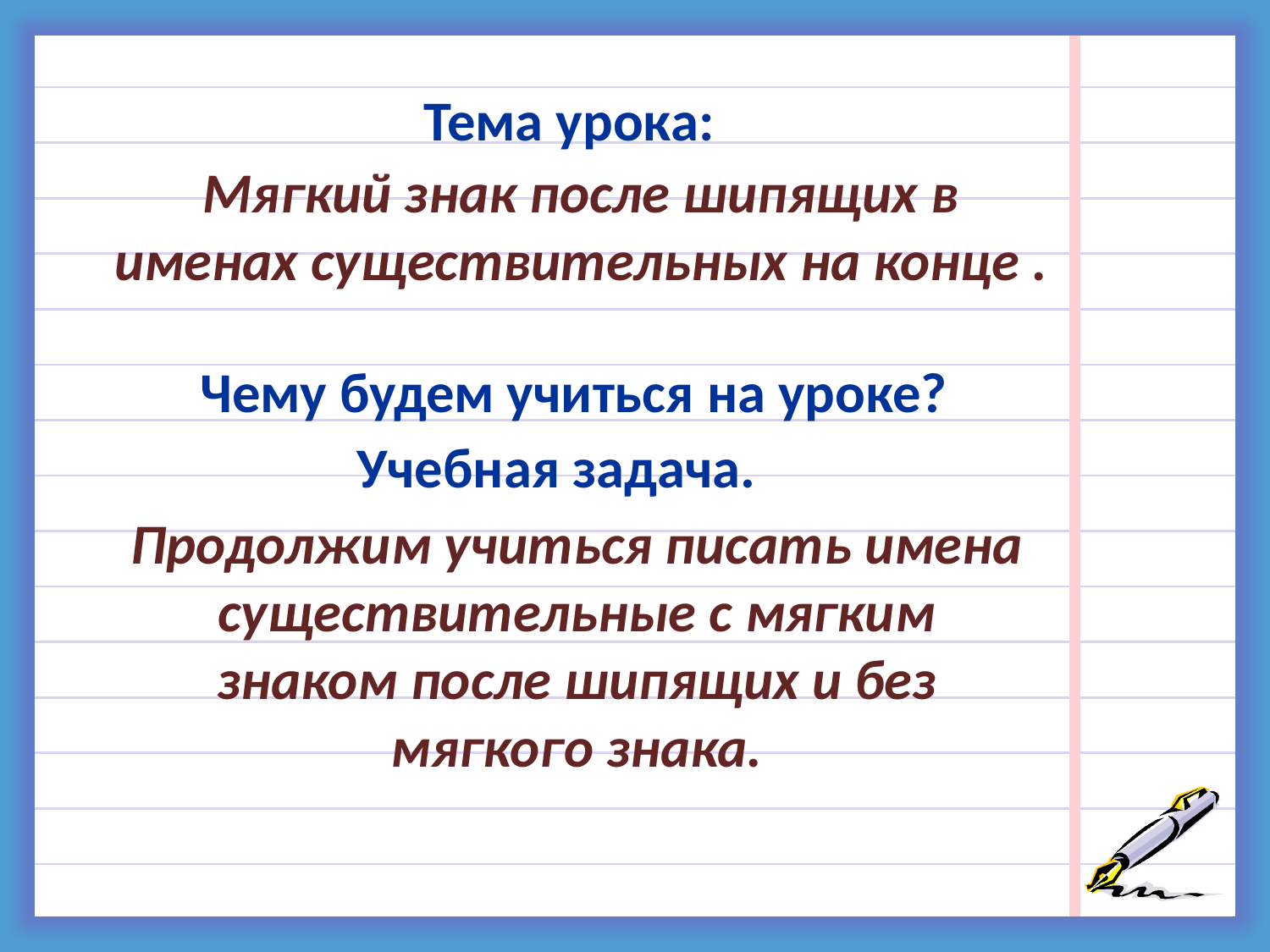

Тема урока:
Мягкий знак после шипящих в именах существительных на конце .
Чему будем учиться на уроке?
Учебная задача.
Продолжим учиться писать имена существительные с мягким знаком после шипящих и без мягкого знака.